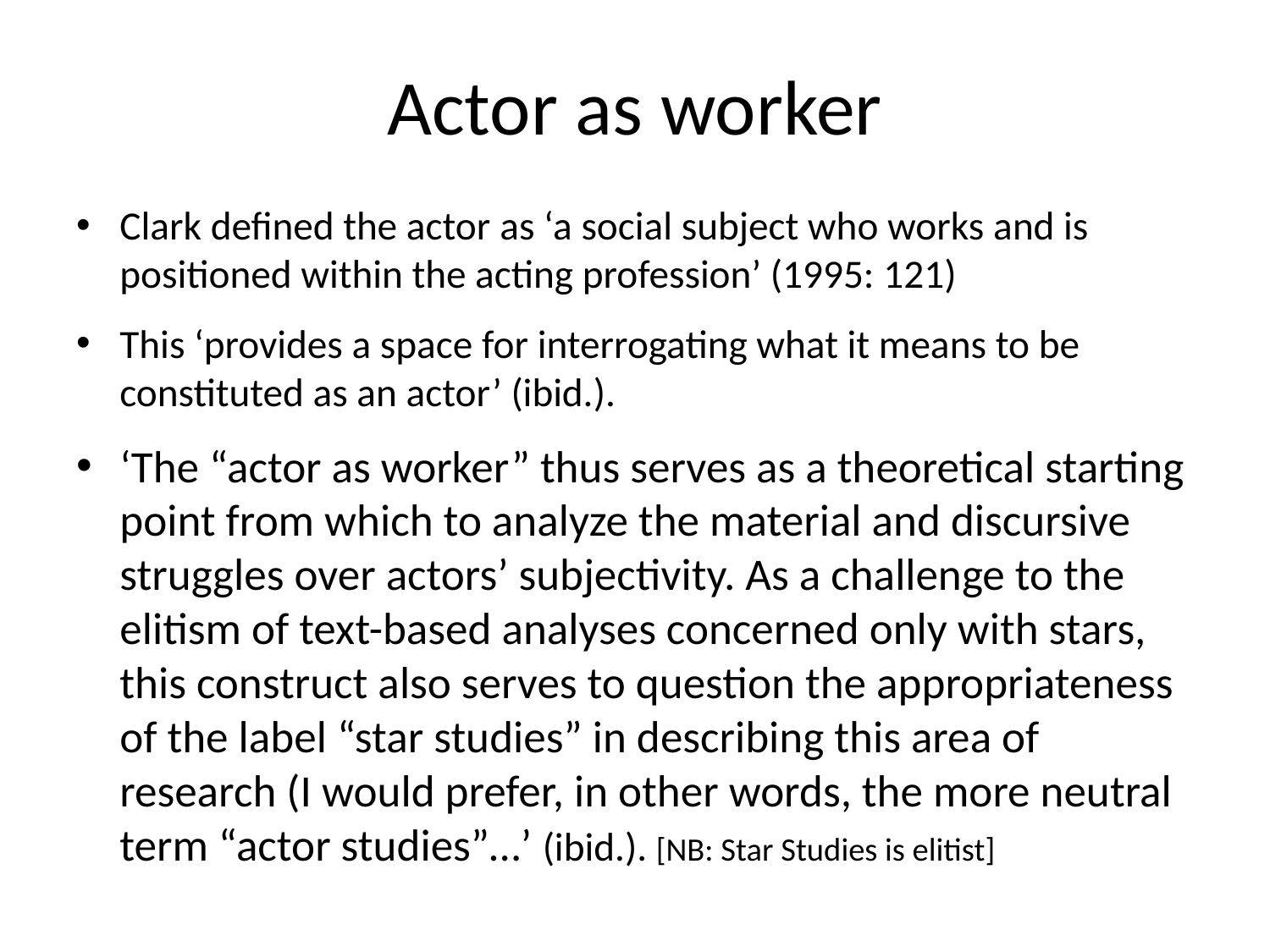

# Actor as worker
Clark defined the actor as ‘a social subject who works and is positioned within the acting profession’ (1995: 121)

This ‘provides a space for interrogating what it means to be constituted as an actor’ (ibid.).

‘The “actor as worker” thus serves as a theoretical starting point from which to analyze the material and discursive struggles over actors’ subjectivity. As a challenge to the elitism of text-based analyses concerned only with stars, this construct also serves to question the appropriateness of the label “star studies” in describing this area of research (I would prefer, in other words, the more neutral term “actor studies”…’ (ibid.). [NB: Star Studies is elitist]